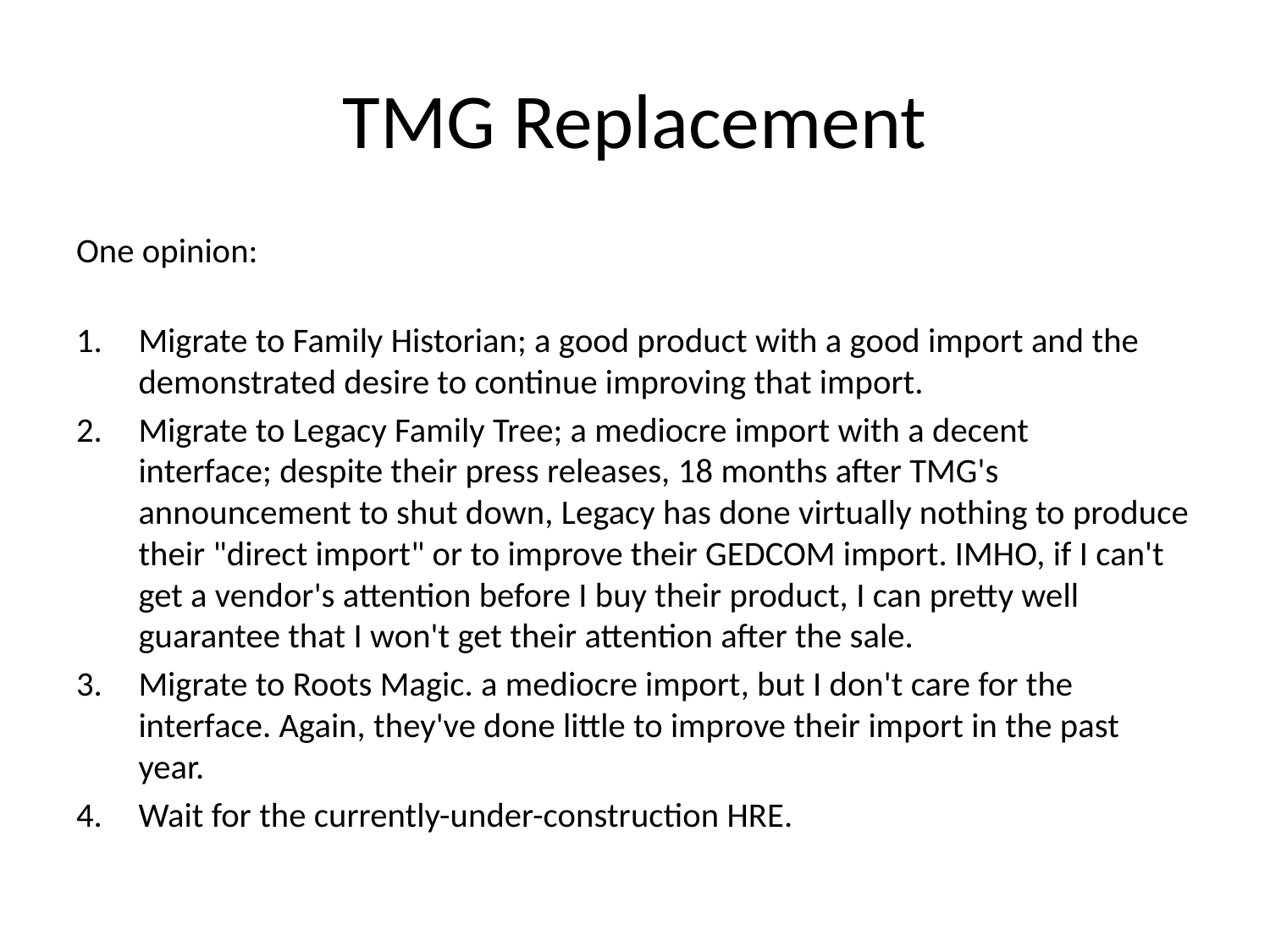

# TMG Replacement
One opinion:
Migrate to Family Historian; a good product with a good import and the demonstrated desire to continue improving that import.
Migrate to Legacy Family Tree; a mediocre import with a decent
interface; despite their press releases, 18 months after TMG's announcement to shut down, Legacy has done virtually nothing to produce their "direct import" or to improve their GEDCOM import. IMHO, if I can't get a vendor's attention before I buy their product, I can pretty well guarantee that I won't get their attention after the sale.
Migrate to Roots Magic. a mediocre import, but I don't care for the interface. Again, they've done little to improve their import in the past year.
Wait for the currently-under-construction HRE.